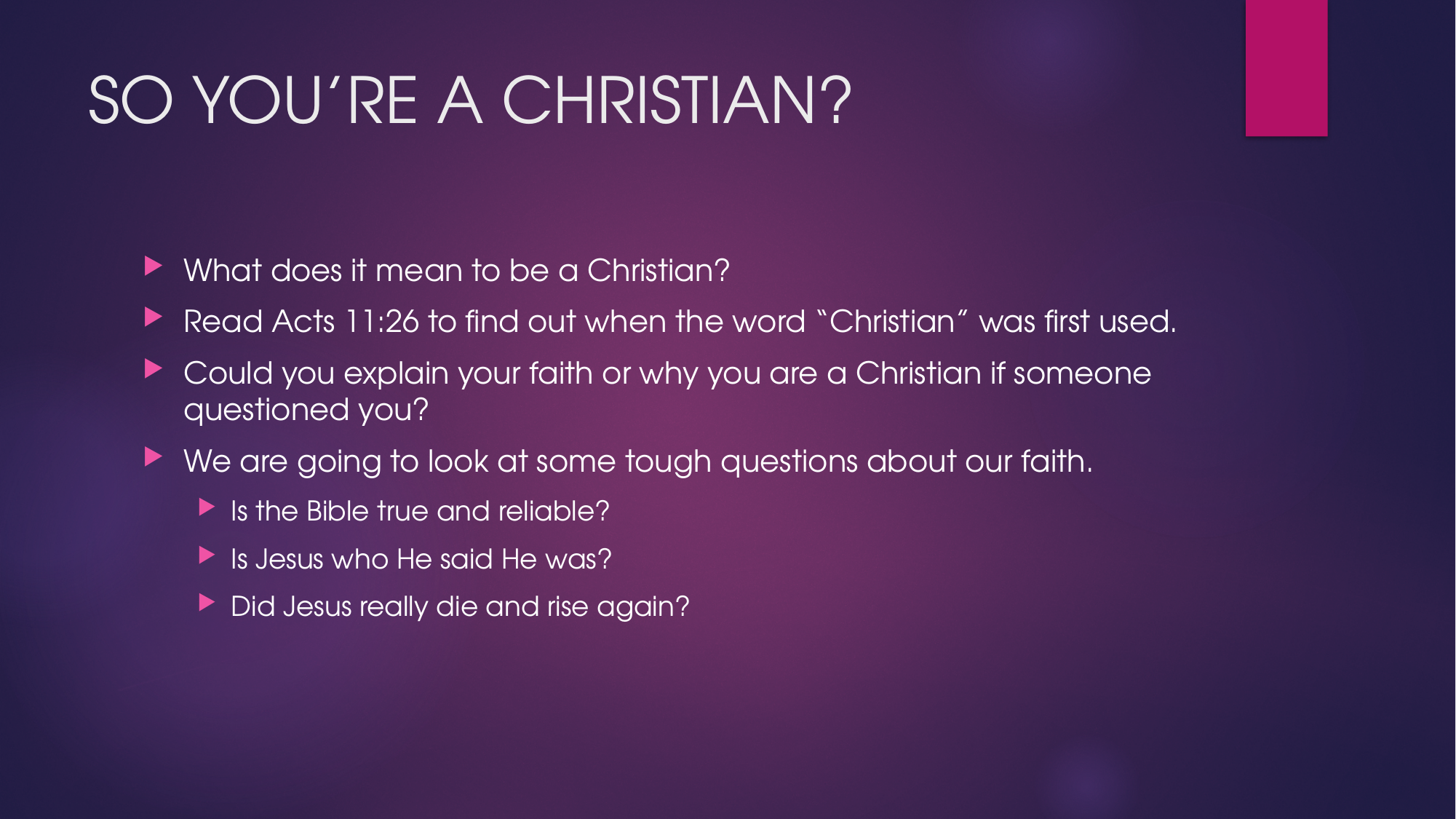

# SO YOU’RE A CHRISTIAN?
What does it mean to be a Christian?
Read Acts 11:26 to find out when the word “Christian” was first used.
Could you explain your faith or why you are a Christian if someone questioned you?
We are going to look at some tough questions about our faith.
Is the Bible true and reliable?
Is Jesus who He said He was?
Did Jesus really die and rise again?